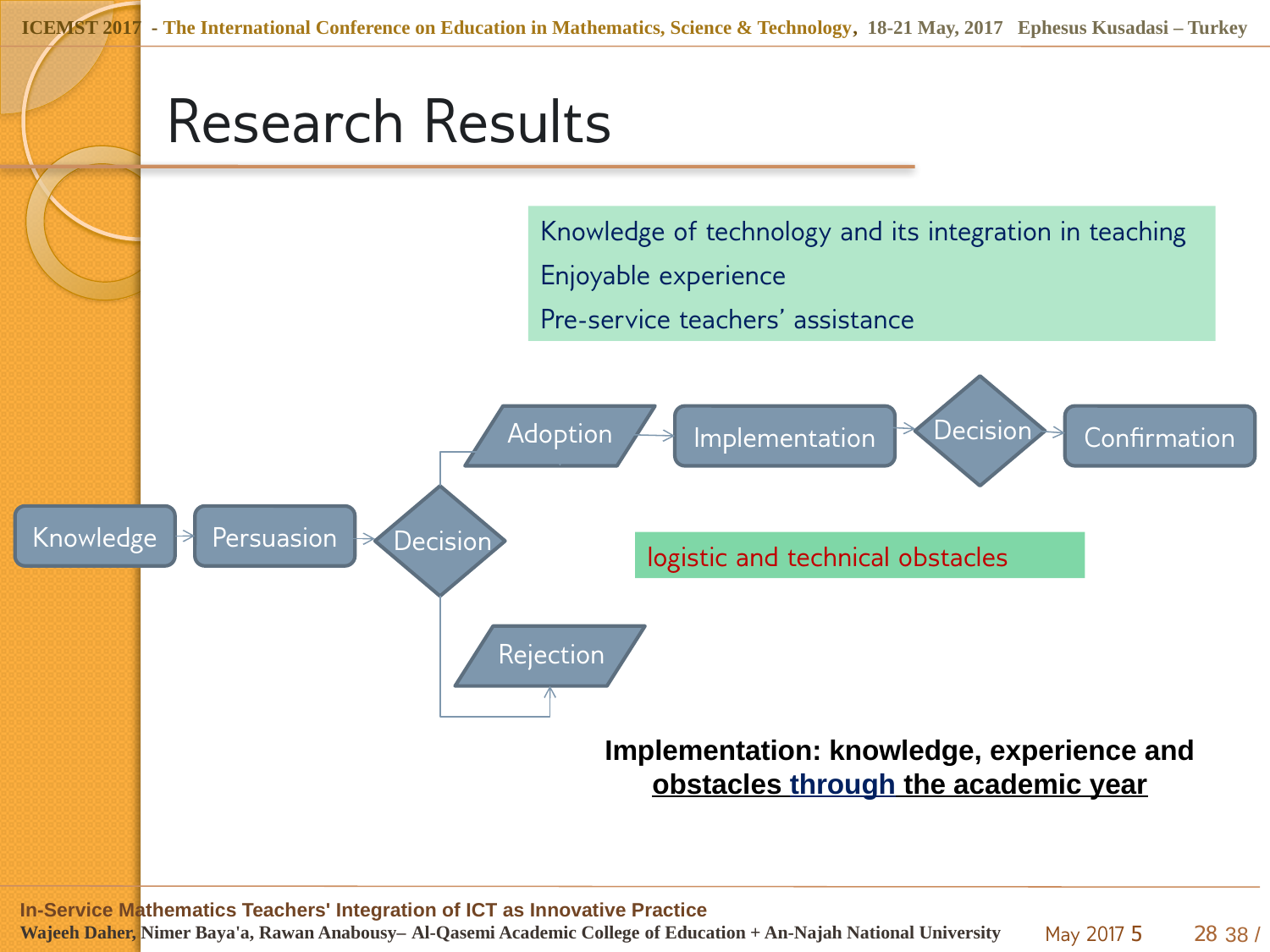

# Research Results
Knowledge of technology and its integration in teaching
Enjoyable experience
Pre-service teachers’ assistance

Decision
Implementation
Confirmation

Adoption

Decision
Knowledge
Persuasion

Rejection
logistic and technical obstacles
Implementation: knowledge, experience and obstacles through the academic year
5 May 2017
28